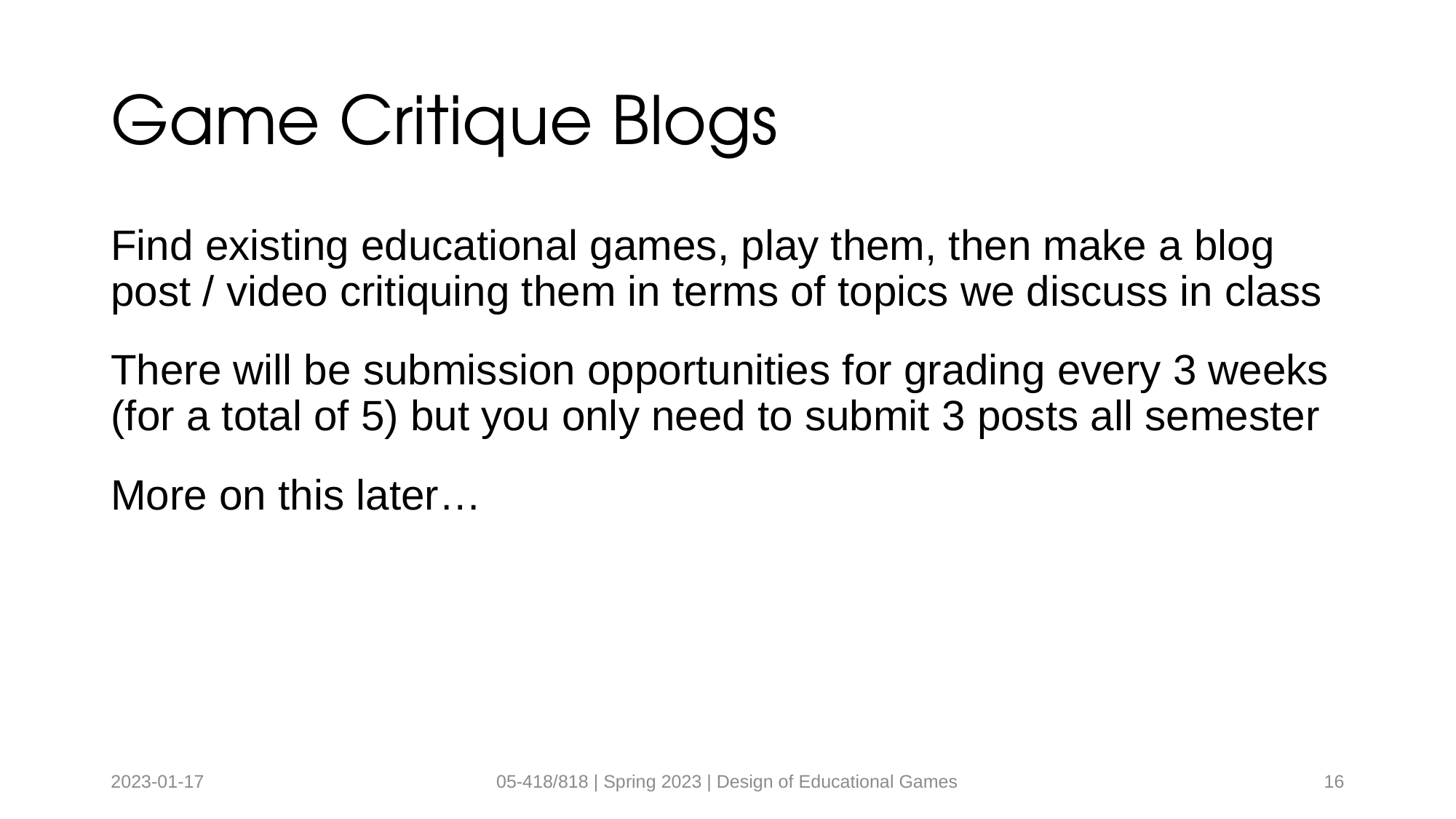

# Game Critique Blogs
Find existing educational games, play them, then make a blog post / video critiquing them in terms of topics we discuss in class
There will be submission opportunities for grading every 3 weeks (for a total of 5) but you only need to submit 3 posts all semester
More on this later…
2023-01-17
05-418/818 | Spring 2023 | Design of Educational Games
16